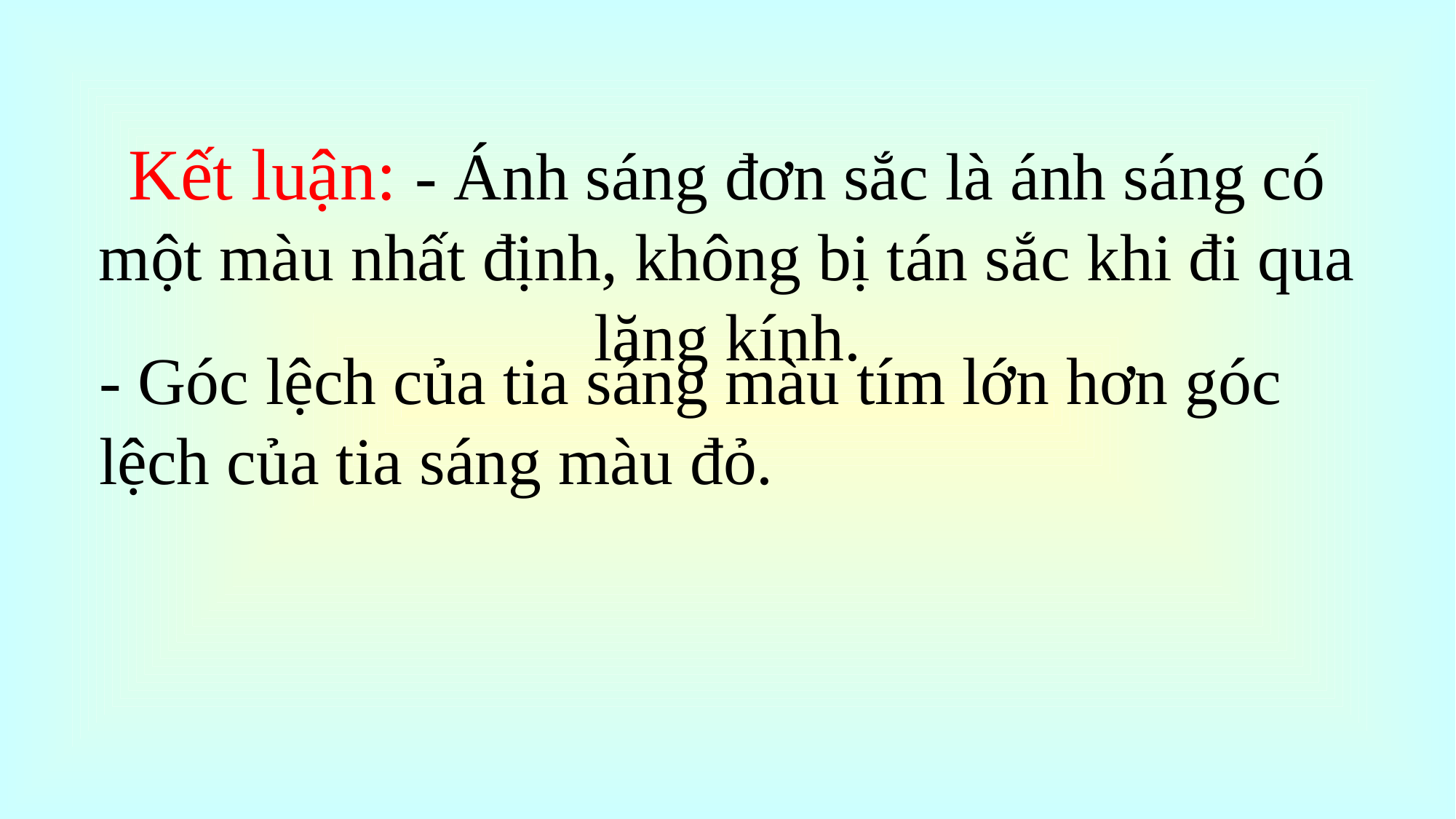

# Kết luận: - Ánh sáng đơn sắc là ánh sáng có một màu nhất định, không bị tán sắc khi đi qua lăng kính.
- Góc lệch của tia sáng màu tím lớn hơn góc lệch của tia sáng màu đỏ.